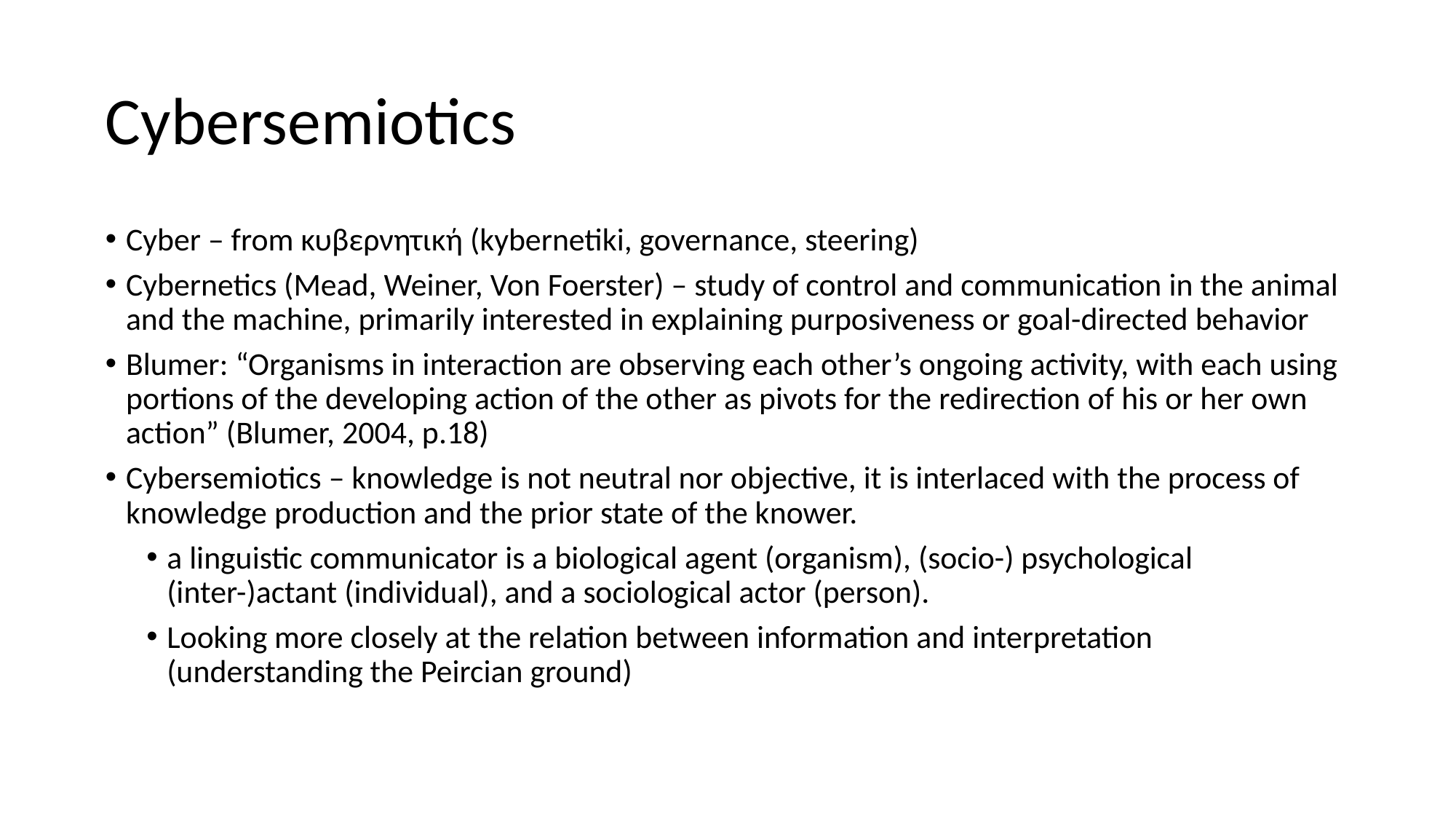

# Cybersemiotics
Cyber – from κυβερνητική (kybernetiki, governance, steering)
Cybernetics (Mead, Weiner, Von Foerster) – study of control and communication in the animal and the machine, primarily interested in explaining purposiveness or goal-directed behavior
Blumer: “Organisms in interaction are observing each other’s ongoing activity, with each using portions of the developing action of the other as pivots for the redirection of his or her own action” (Blumer, 2004, p.18)
Cybersemiotics – knowledge is not neutral nor objective, it is interlaced with the process of knowledge production and the prior state of the knower.
a linguistic communicator is a biological agent (organism), (socio-) psychological (inter-)actant (individual), and a sociological actor (person).
Looking more closely at the relation between information and interpretation (understanding the Peircian ground)